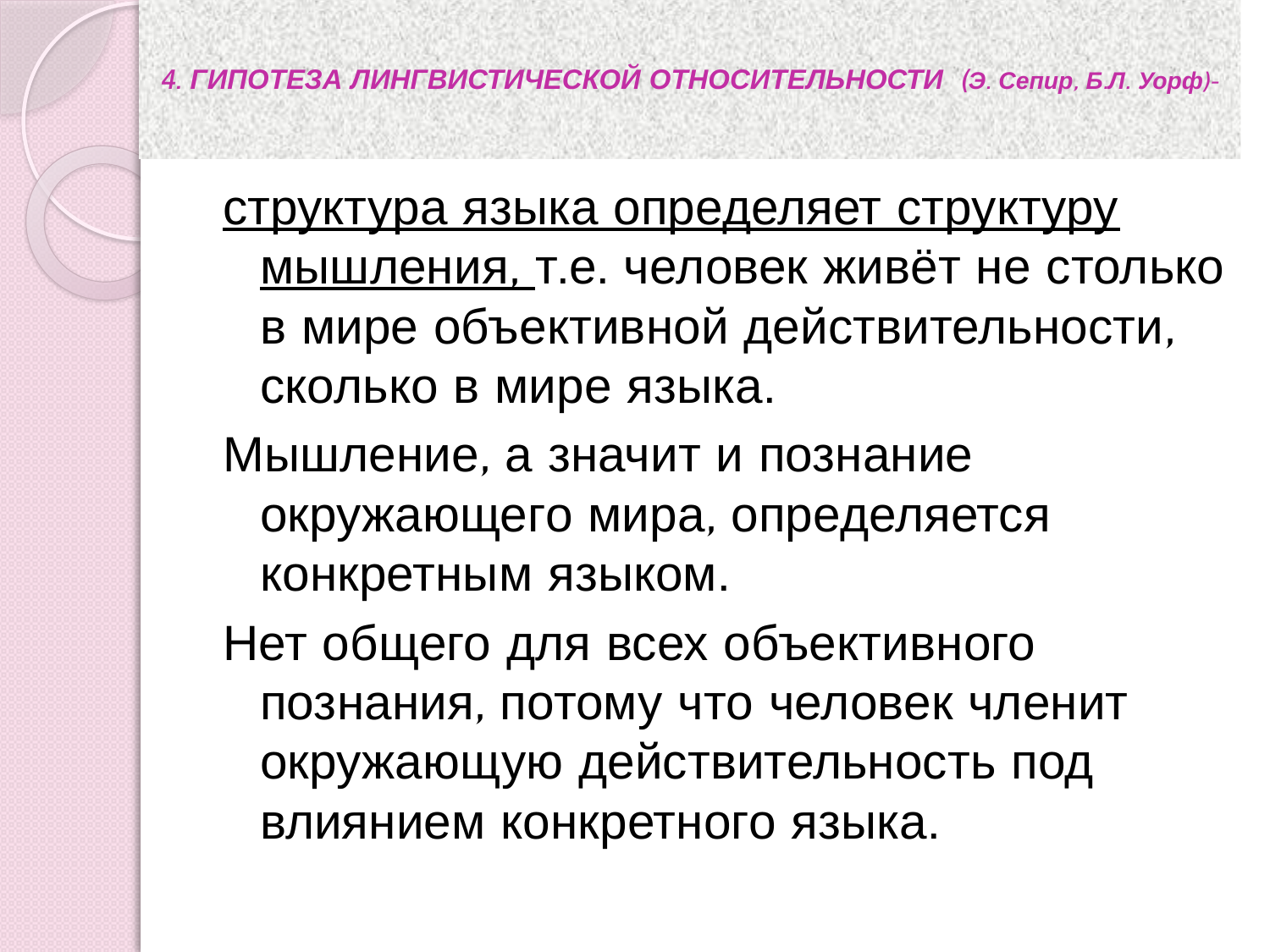

# 4. ГИПОТЕЗА ЛИНГВИСТИЧЕСКОЙ ОТНОСИТЕЛЬНОСТИ  (Э. Сепир, Б.Л. Уорф)-
структура языка определяет структуру мышления, т.е. человек живёт не столько в мире объективной действительности, сколько в мире языка.
Мышление, а значит и познание окружающего мира, определяется конкретным языком.
Нет общего для всех объективного познания, потому что человек членит окружающую действительность под влиянием конкретного языка.